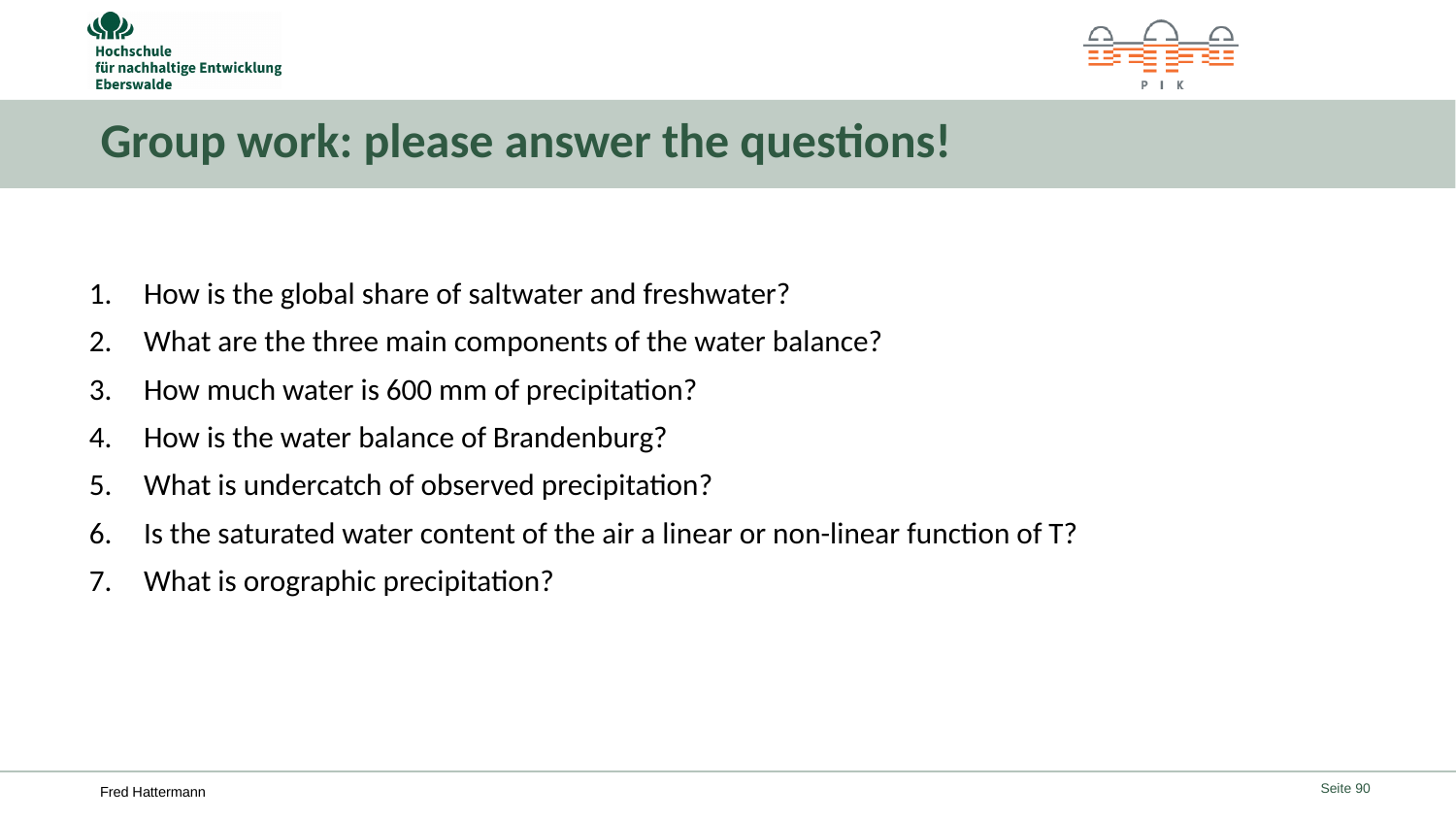

# Group work: please answer the questions!
How is the global share of saltwater and freshwater?
What are the three main components of the water balance?
How much water is 600 mm of precipitation?
How is the water balance of Brandenburg?
What is undercatch of observed precipitation?
Is the saturated water content of the air a linear or non-linear function of T?
What is orographic precipitation?

Seite 90